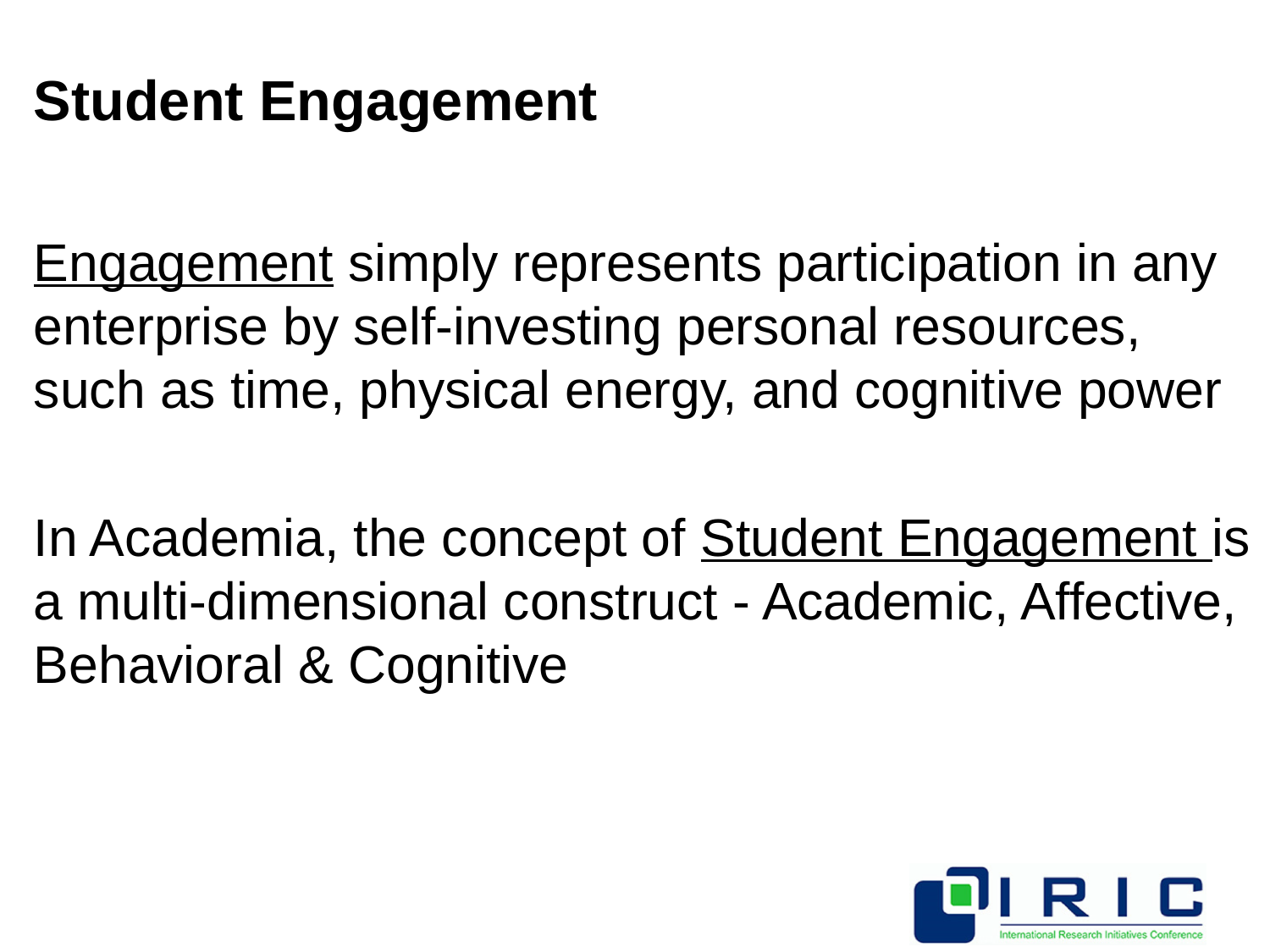

# Student Engagement
Engagement simply represents participation in any enterprise by self-investing personal resources, such as time, physical energy, and cognitive power

In Academia, the concept of Student Engagement is a multi-dimensional construct - Academic, Affective, Behavioral & Cognitive